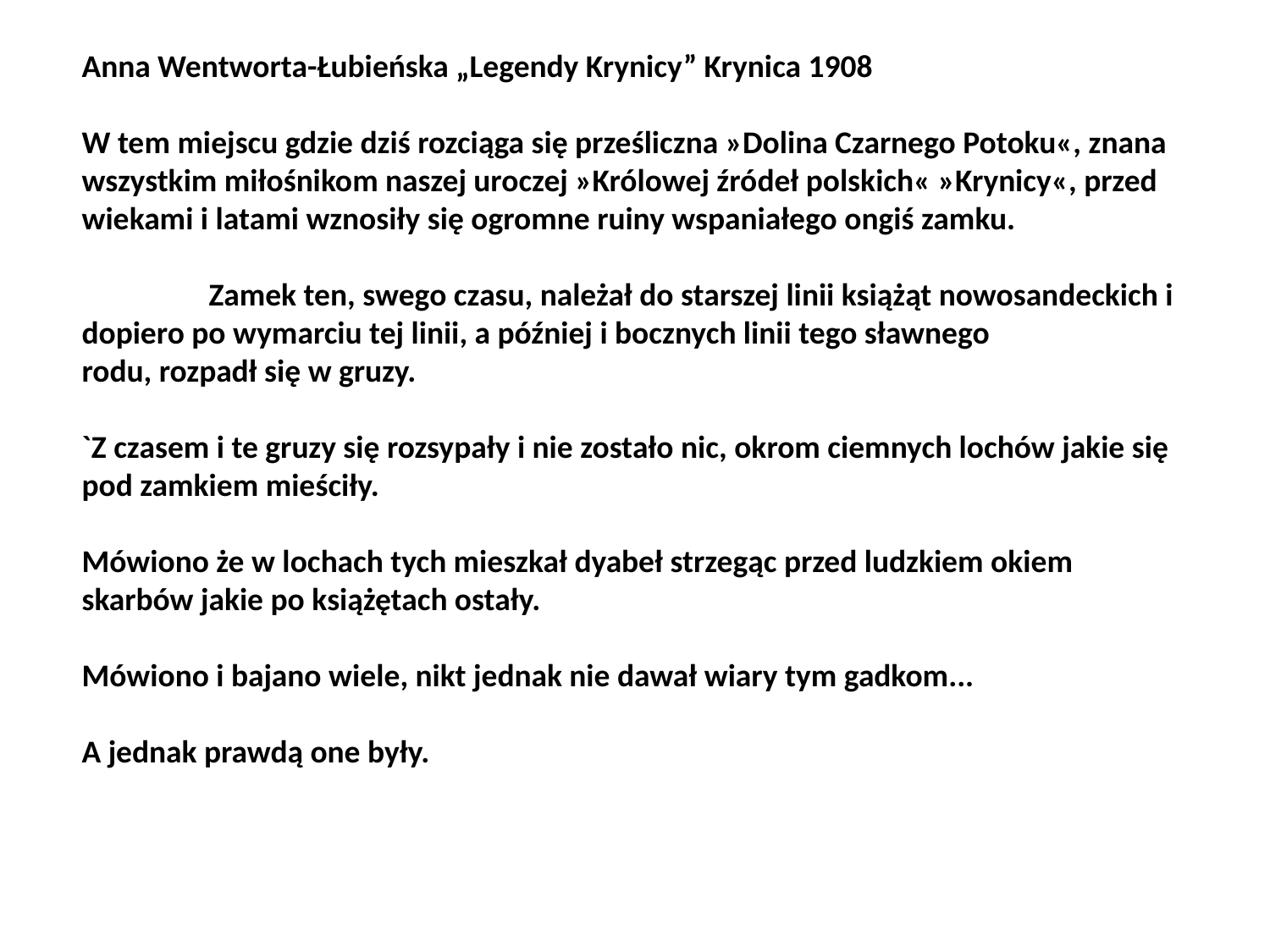

Anna Wentworta-Łubieńska „Legendy Krynicy” Krynica 1908

W tem miejscu gdzie dziś rozciąga się prześliczna »Dolina Czarnego Potoku«, znana wszystkim miłośnikom naszej uroczej »Królowej źródeł polskich« »Krynicy«, przed wiekami i latami wznosiły się ogromne ruiny wspaniałego ongiś zamku.

	Zamek ten, swego czasu, należał do starszej linii książąt nowosandeckich i dopiero po wymarciu tej linii, a później i bocznych linii tego sławnego
rodu, rozpadł się w gruzy.

`Z czasem i te gruzy się rozsypały i nie zostało nic, okrom ciemnych lochów jakie się pod zamkiem mieściły.

Mówiono że w lochach tych mieszkał dyabeł strzegąc przed ludzkiem okiem skarbów jakie po książętach ostały.

Mówiono i bajano wiele, nikt jednak nie dawał wiary tym gadkom...

A jednak prawdą one były.